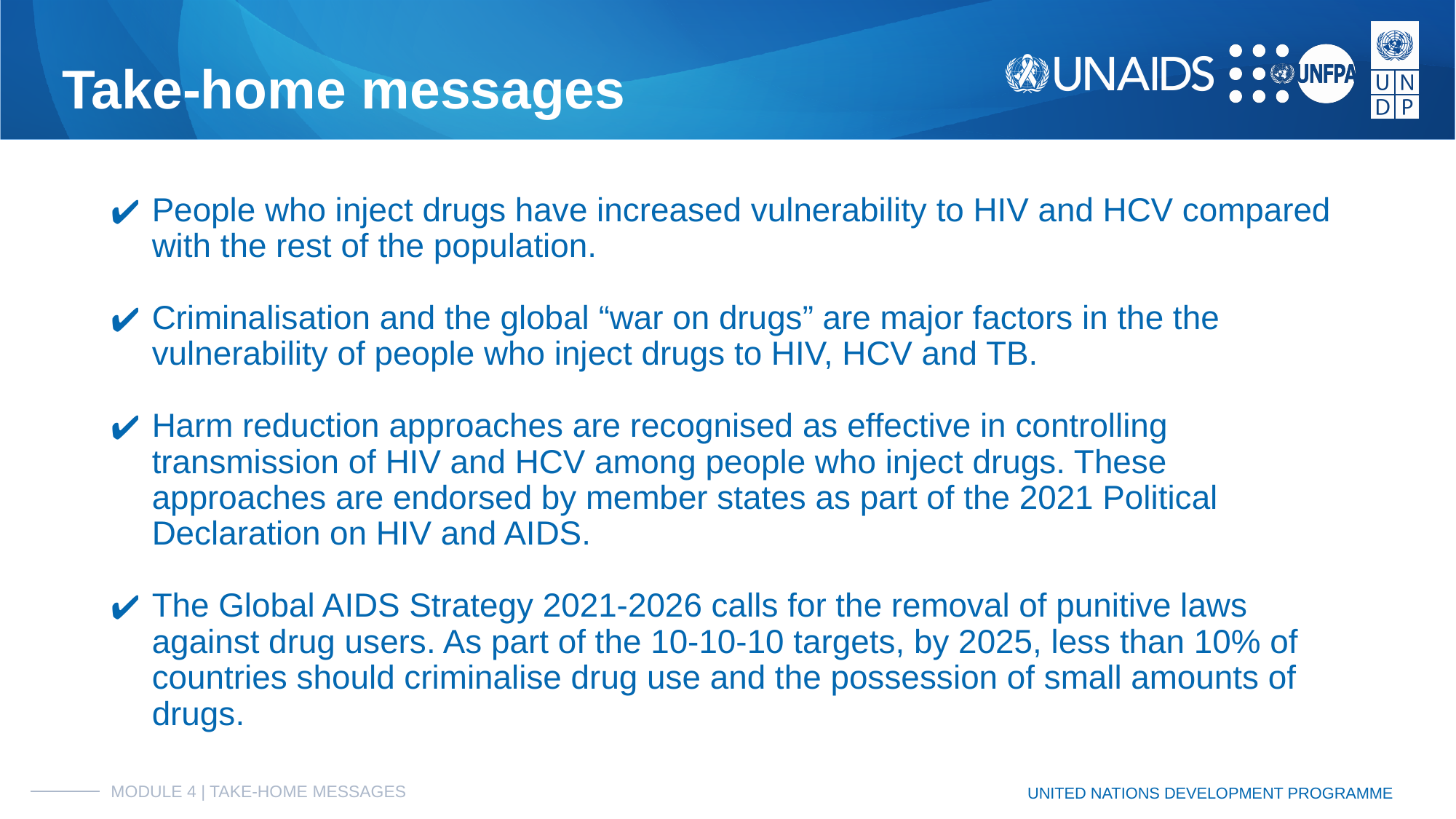

# Take-home messages
People who inject drugs have increased vulnerability to HIV and HCV compared with the rest of the population.

Criminalisation and the global “war on drugs” are major factors in the the vulnerability of people who inject drugs to HIV, HCV and TB.

Harm reduction approaches are recognised as effective in controlling transmission of HIV and HCV among people who inject drugs. These approaches are endorsed by member states as part of the 2021 Political Declaration on HIV and AIDS.

The Global AIDS Strategy 2021-2026 calls for the removal of punitive laws against drug users. As part of the 10-10-10 targets, by 2025, less than 10% of countries should criminalise drug use and the possession of small amounts of drugs.
MODULE 4 | TAKE-HOME MESSAGES